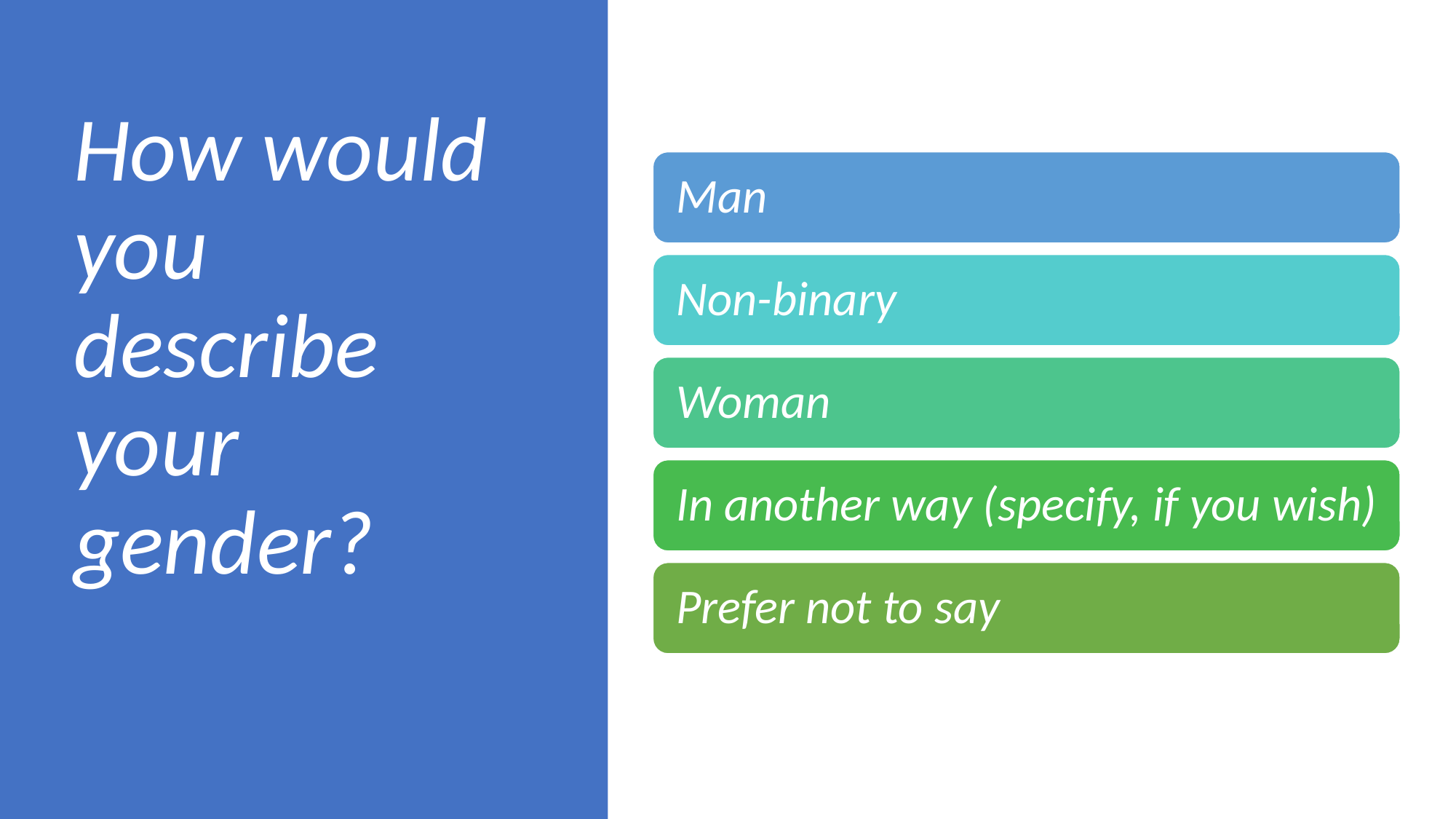

# How would you describe your gender?
Man
Non-binary
Woman
In another way (specify, if you wish)
Prefer not to say